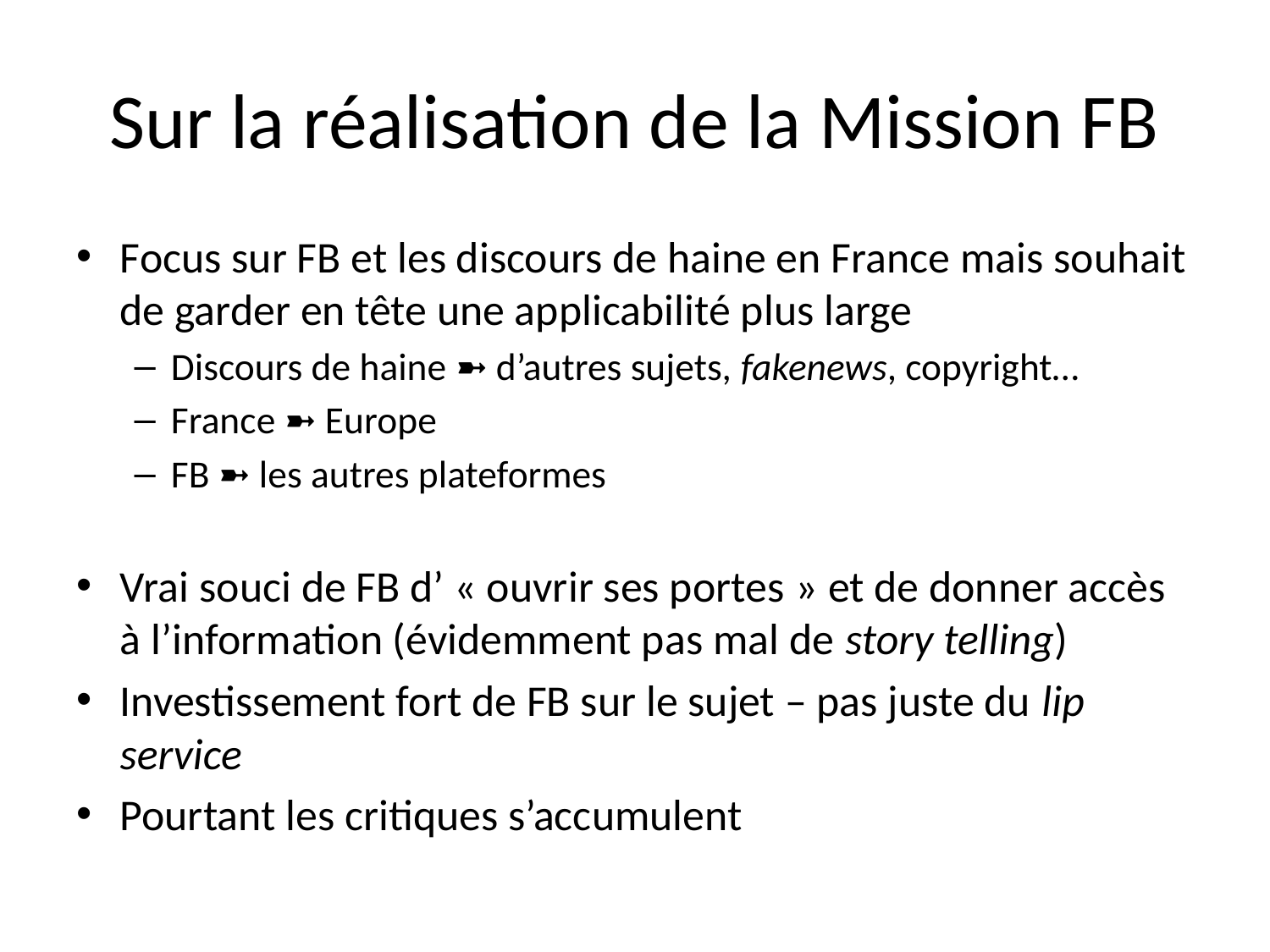

# Sur la réalisation de la Mission FB
Focus sur FB et les discours de haine en France mais souhait de garder en tête une applicabilité plus large
Discours de haine ➼ d’autres sujets, fakenews, copyright…
France ➼ Europe
FB ➼ les autres plateformes

Vrai souci de FB d’ « ouvrir ses portes » et de donner accès à l’information (évidemment pas mal de story telling)
Investissement fort de FB sur le sujet – pas juste du lip service
Pourtant les critiques s’accumulent